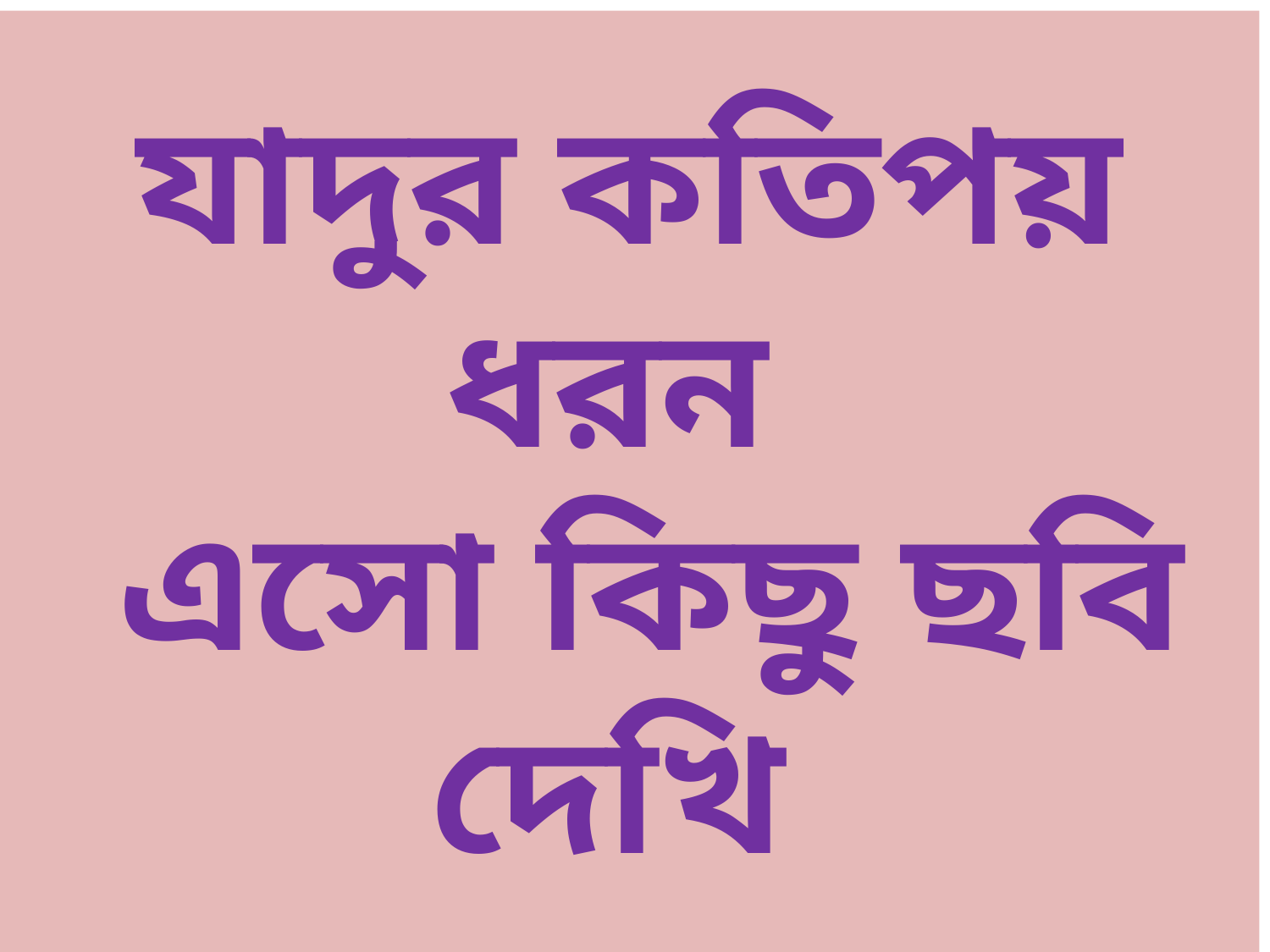

# যাদুর কতিপয় ধরন এসো কিছু ছবি দেখি